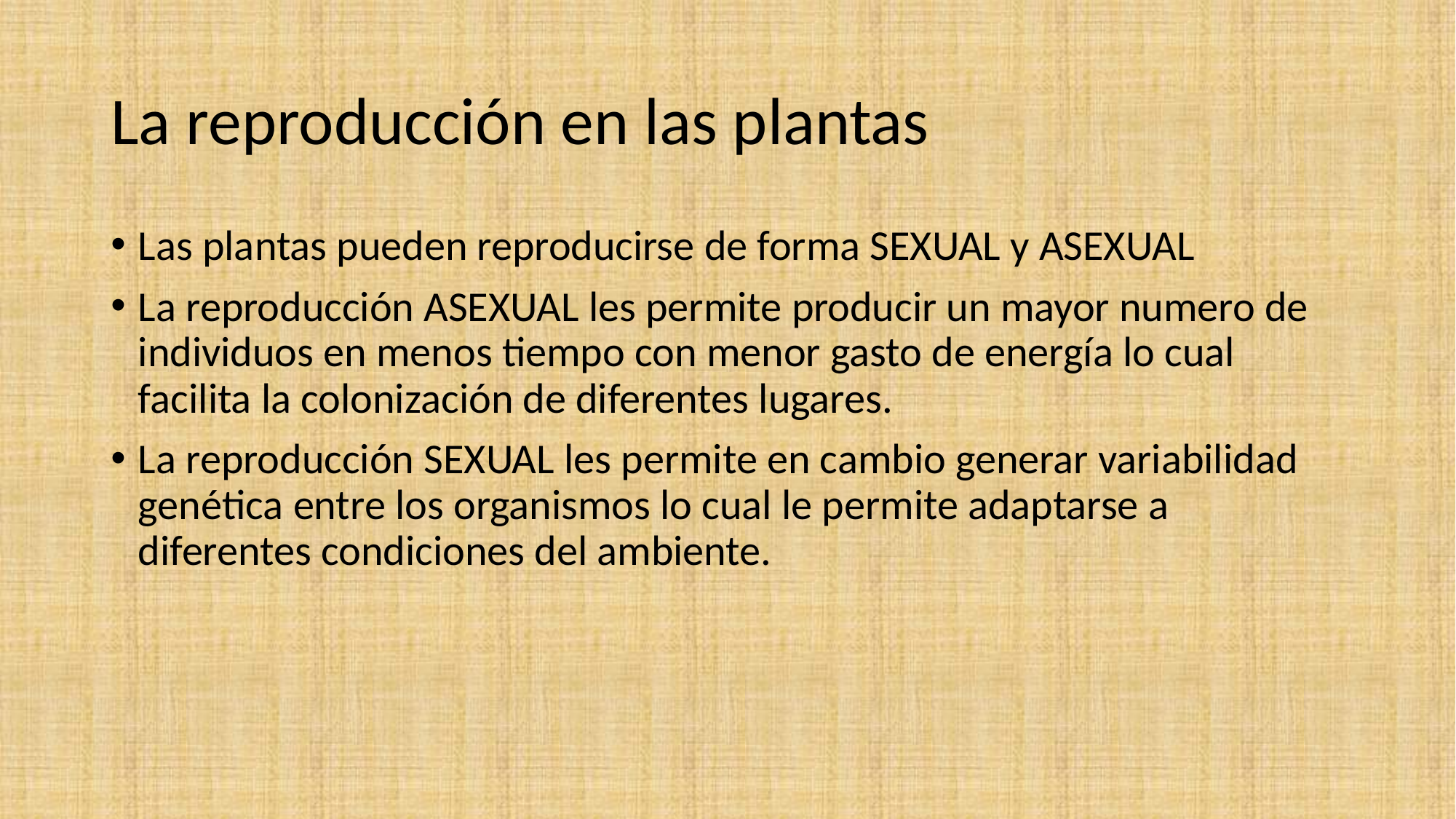

# La reproducción en las plantas
Las plantas pueden reproducirse de forma SEXUAL y ASEXUAL
La reproducción ASEXUAL les permite producir un mayor numero de individuos en menos tiempo con menor gasto de energía lo cual facilita la colonización de diferentes lugares.
La reproducción SEXUAL les permite en cambio generar variabilidad genética entre los organismos lo cual le permite adaptarse a diferentes condiciones del ambiente.